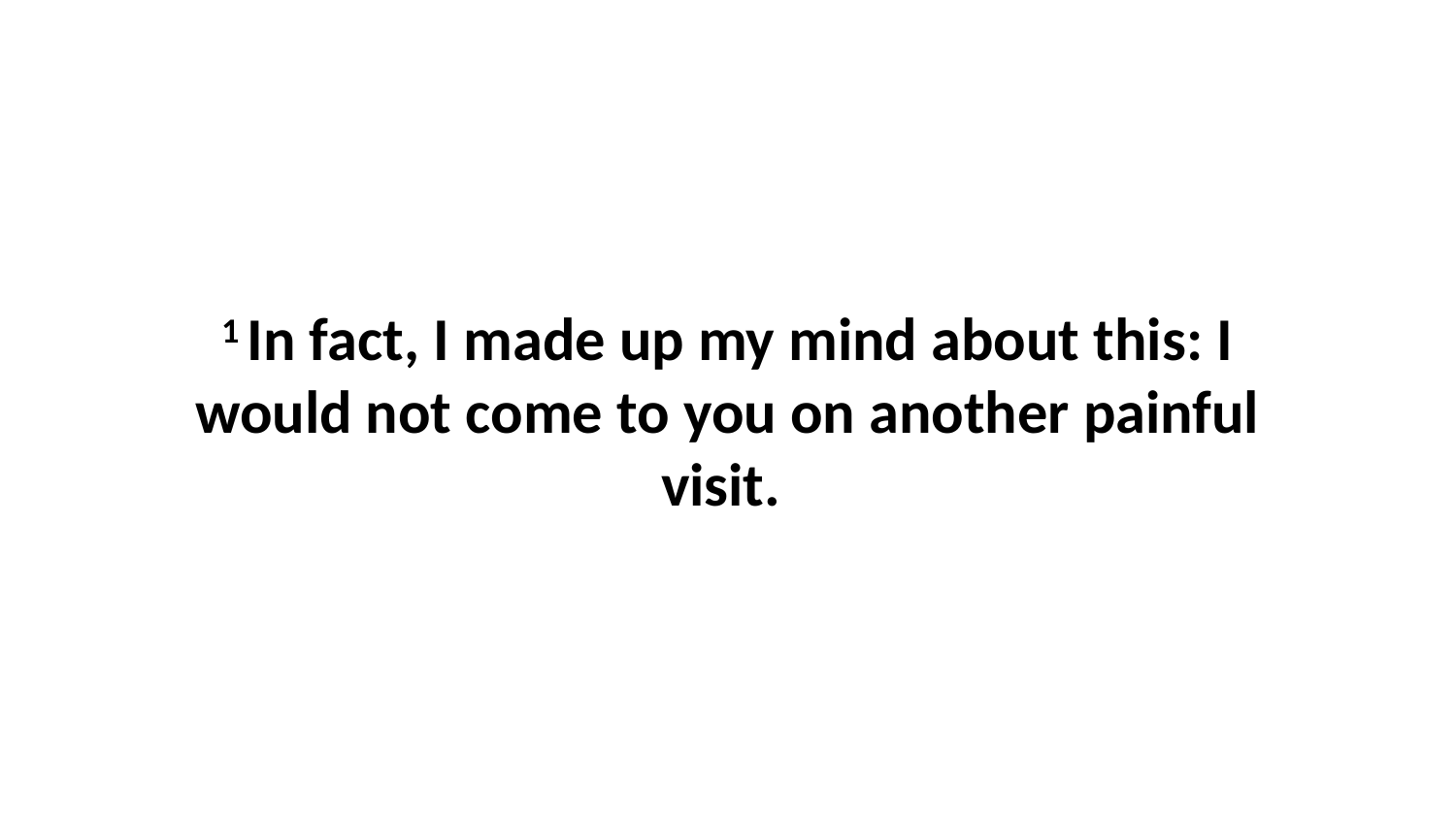

1 In fact, I made up my mind about this: I would not come to you on another painful visit.